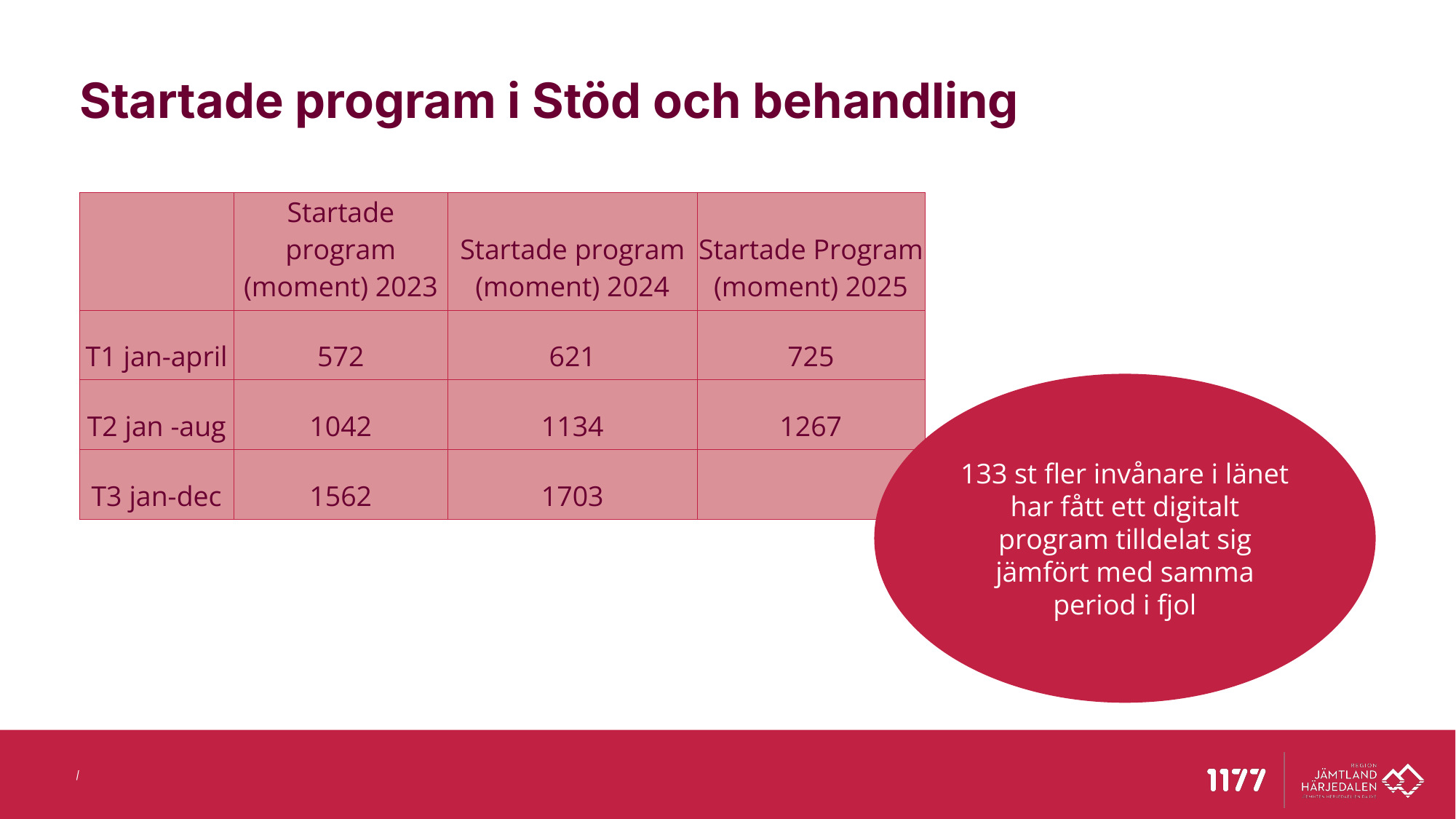

Startade program i Stöd och behandling
|  | Startade program (moment) 2023 | Startade program (moment) 2024 | Startade Program (moment) 2025 |
| --- | --- | --- | --- |
| T1 jan-april | 572 | 621 | 725 |
| T2 jan -aug | 1042 | 1134 | 1267 |
| T3 jan-dec | 1562 | 1703 |  |
133 st fler invånare i länet har fått ett digitalt program tilldelat sig jämfört med samma period i fjol